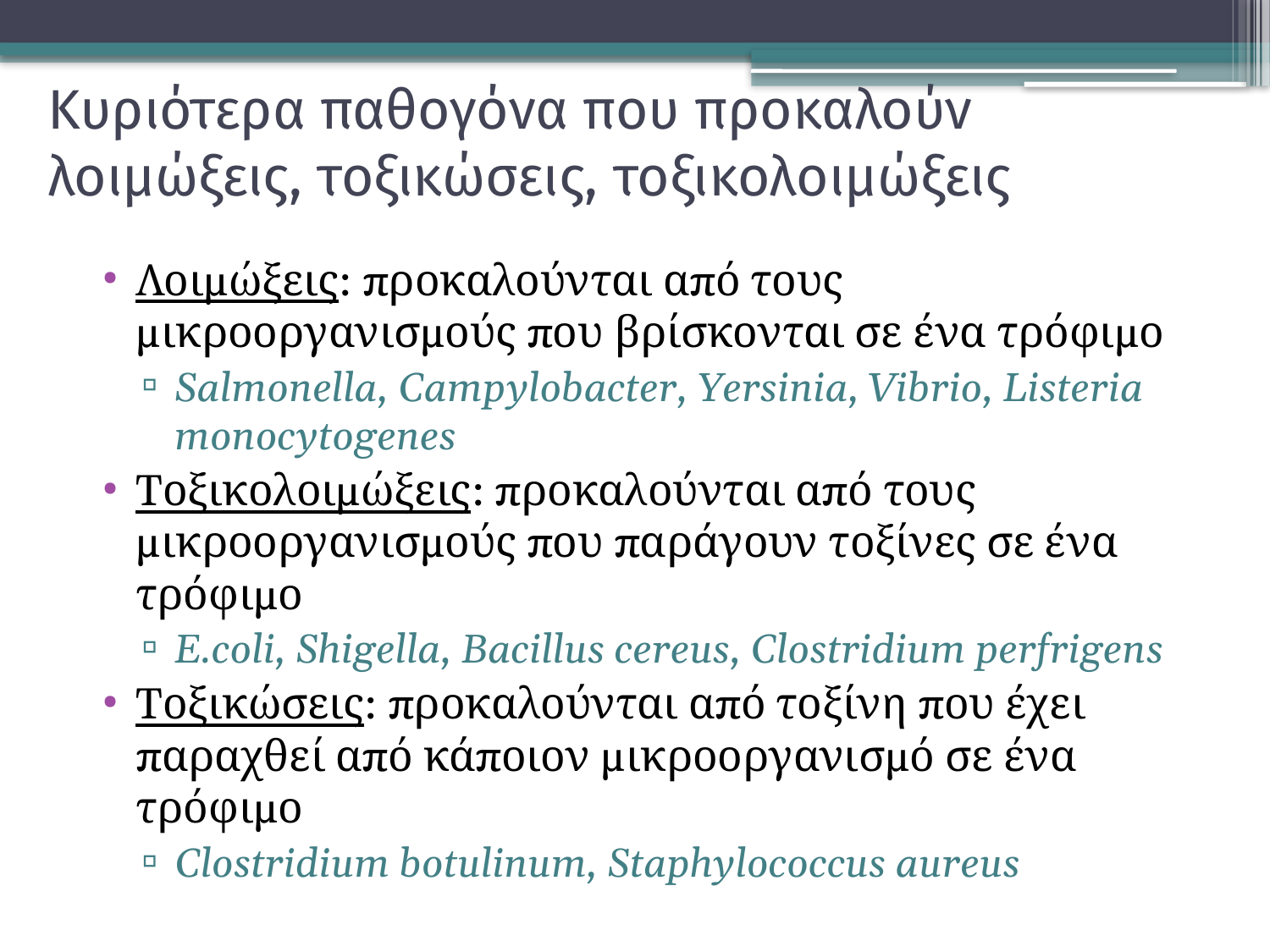

# Κυριότερα παθογόνα που προκαλούν λοιμώξεις, τοξικώσεις, τοξικολοιμώξεις
Λοιμώξεις: προκαλούνται από τους μικροοργανισμούς που βρίσκονται σε ένα τρόφιμο
Salmonella, Campylobacter, Yersinia, Vibrio, Listeria monocytogenes
Τοξικολοιμώξεις: προκαλούνται από τους μικροοργανισμούς που παράγουν τοξίνες σε ένα τρόφιμο
E.coli, Shigella, Bacillus cereus, Clostridium perfrigens
Τοξικώσεις: προκαλούνται από τοξίνη που έχει παραχθεί από κάποιον μικροοργανισμό σε ένα τρόφιμο
Clostridium botulinum, Staphylococcus aureus